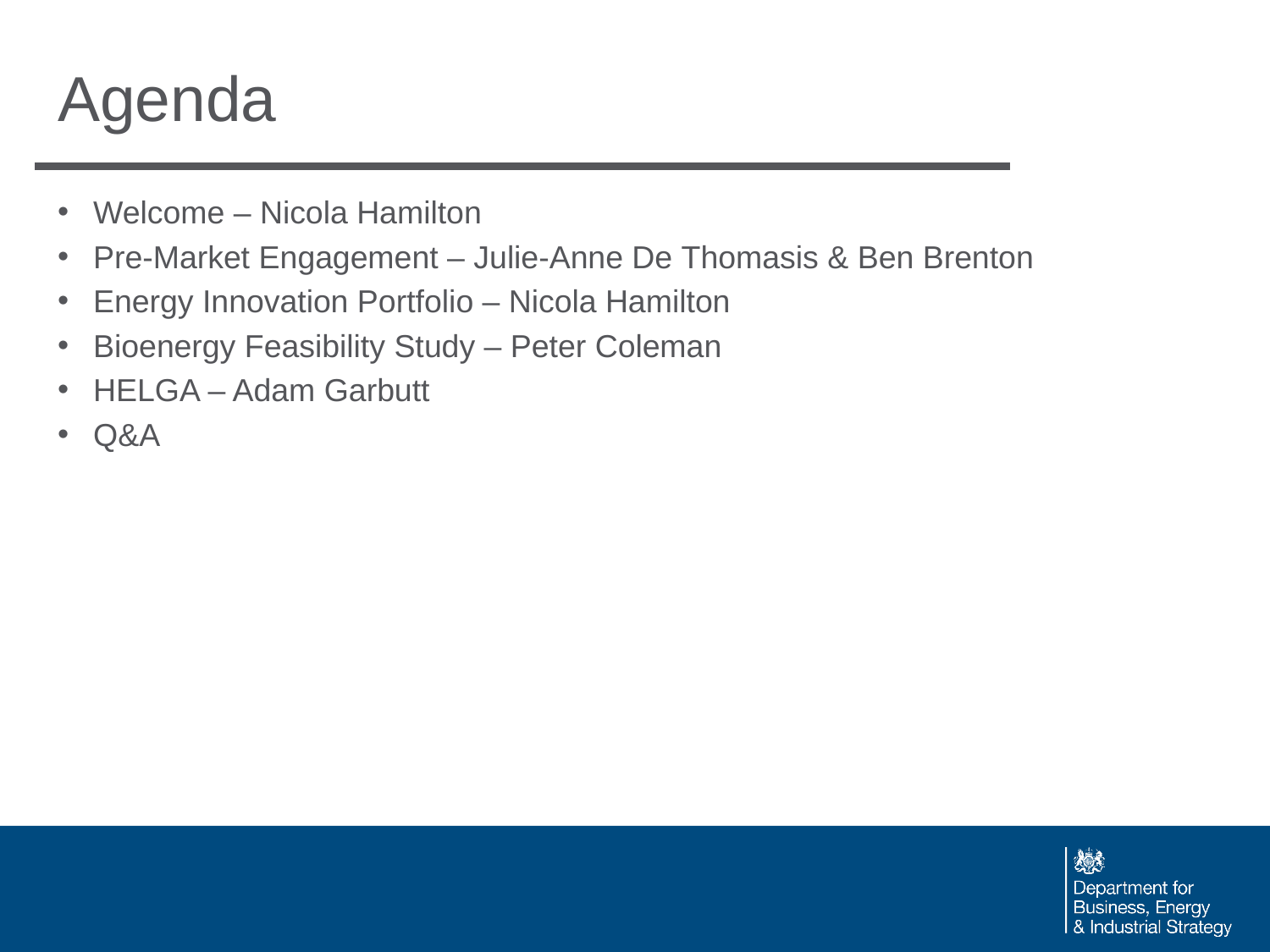

# Agenda
Welcome – Nicola Hamilton
Pre-Market Engagement – Julie-Anne De Thomasis & Ben Brenton
Energy Innovation Portfolio – Nicola Hamilton
Bioenergy Feasibility Study – Peter Coleman
HELGA – Adam Garbutt
Q&A